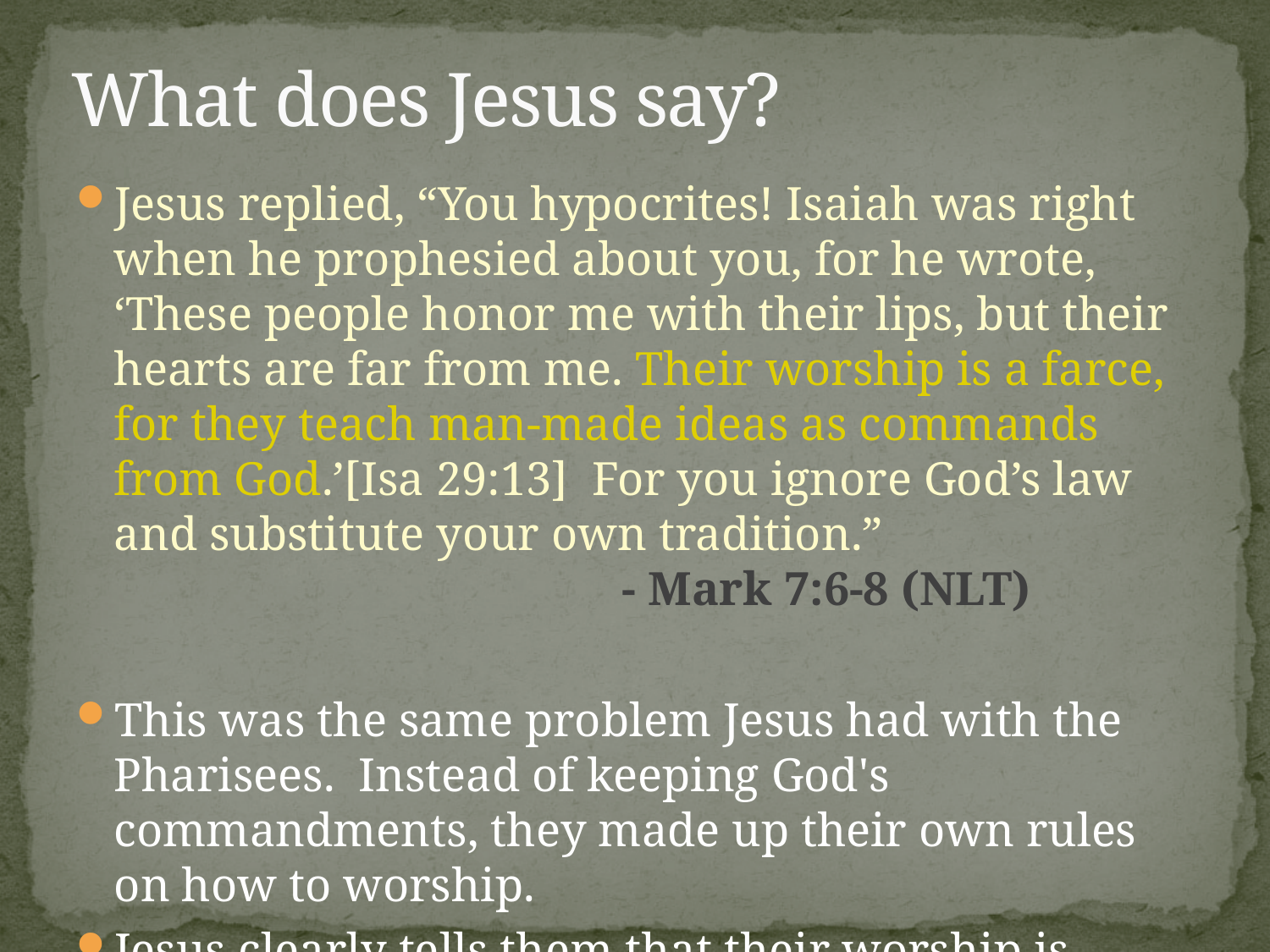

# What does Jesus say?
Jesus replied, “You hypocrites! Isaiah was right when he prophesied about you, for he wrote, ‘These people honor me with their lips, but their hearts are far from me. Their worship is a farce, for they teach man-made ideas as commands from God.’[Isa 29:13]  For you ignore God’s law and substitute your own tradition.”
				- Mark 7:6-8 (NLT)

This was the same problem Jesus had with the Pharisees.  Instead of keeping God's commandments, they made up their own rules on how to worship.
Jesus clearly tells them that their worship is worthless.